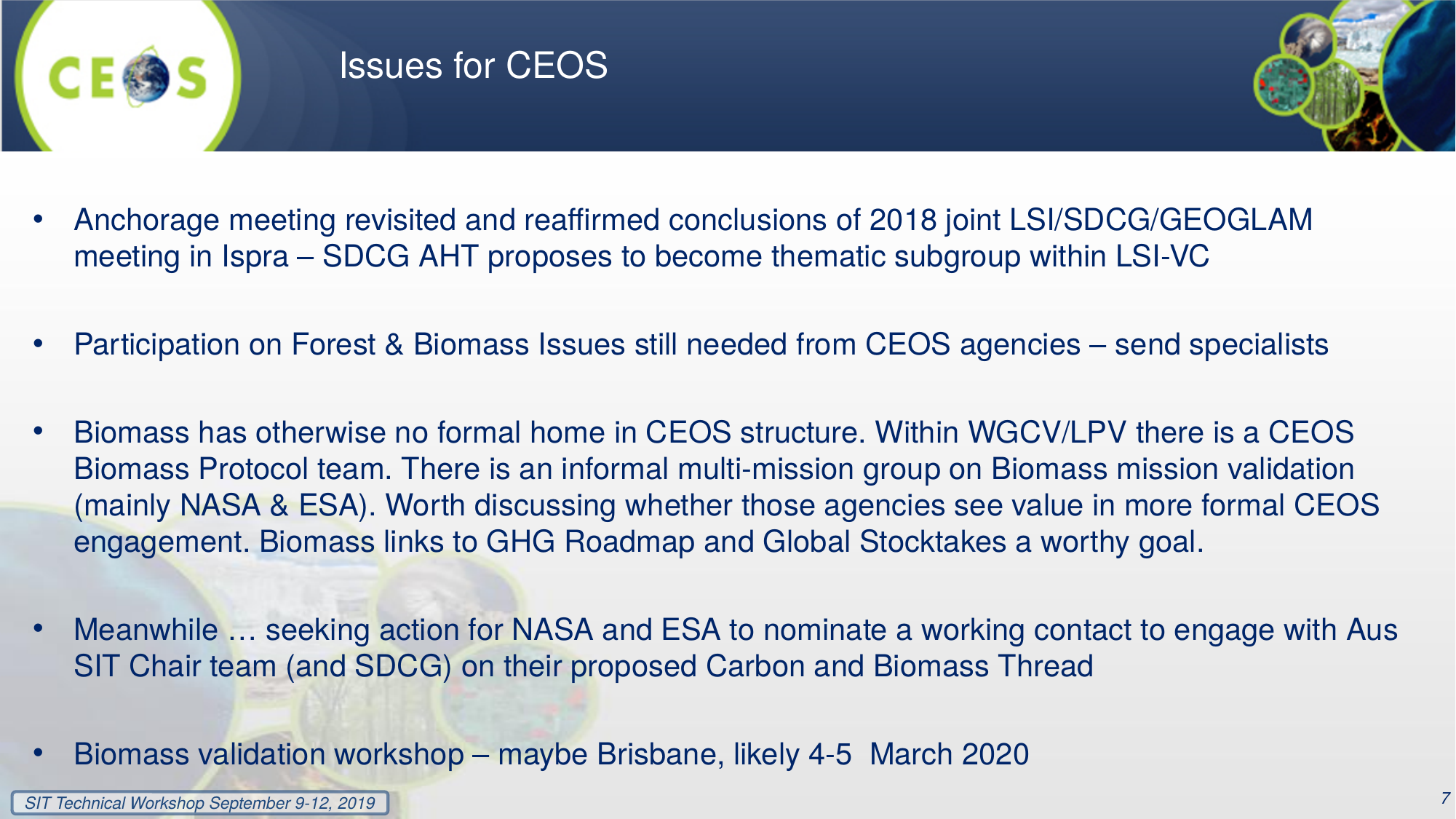

Issues for CEOS

Anchorage meeting revisited and reaffirmed conclusions of 2018 joint LSI/SDCG/GEOGLAM meeting in Ispra – SDCG AHT proposes to become thematic subgroup within LSI-VC

Participation on Forest & Biomass Issues still needed from CEOS agencies – send specialists

Biomass has otherwise no formal home in CEOS structure. Within WGCV/LPV there is a CEOS Biomass Protocol team. There is an informal multi-mission group on Biomass mission validation (mainly NASA & ESA). Worth discussing whether those agencies see value in more formal CEOS engagement. Biomass links to GHG Roadmap and Global Stocktakes a worthy goal.

Meanwhile … seeking action for NASA and ESA to nominate a working contact to engage with Aus SIT Chair team (and SDCG) on their proposed Carbon and Biomass Thread

Biomass validation workshop – maybe Brisbane, likely 4-5  March 2020

7